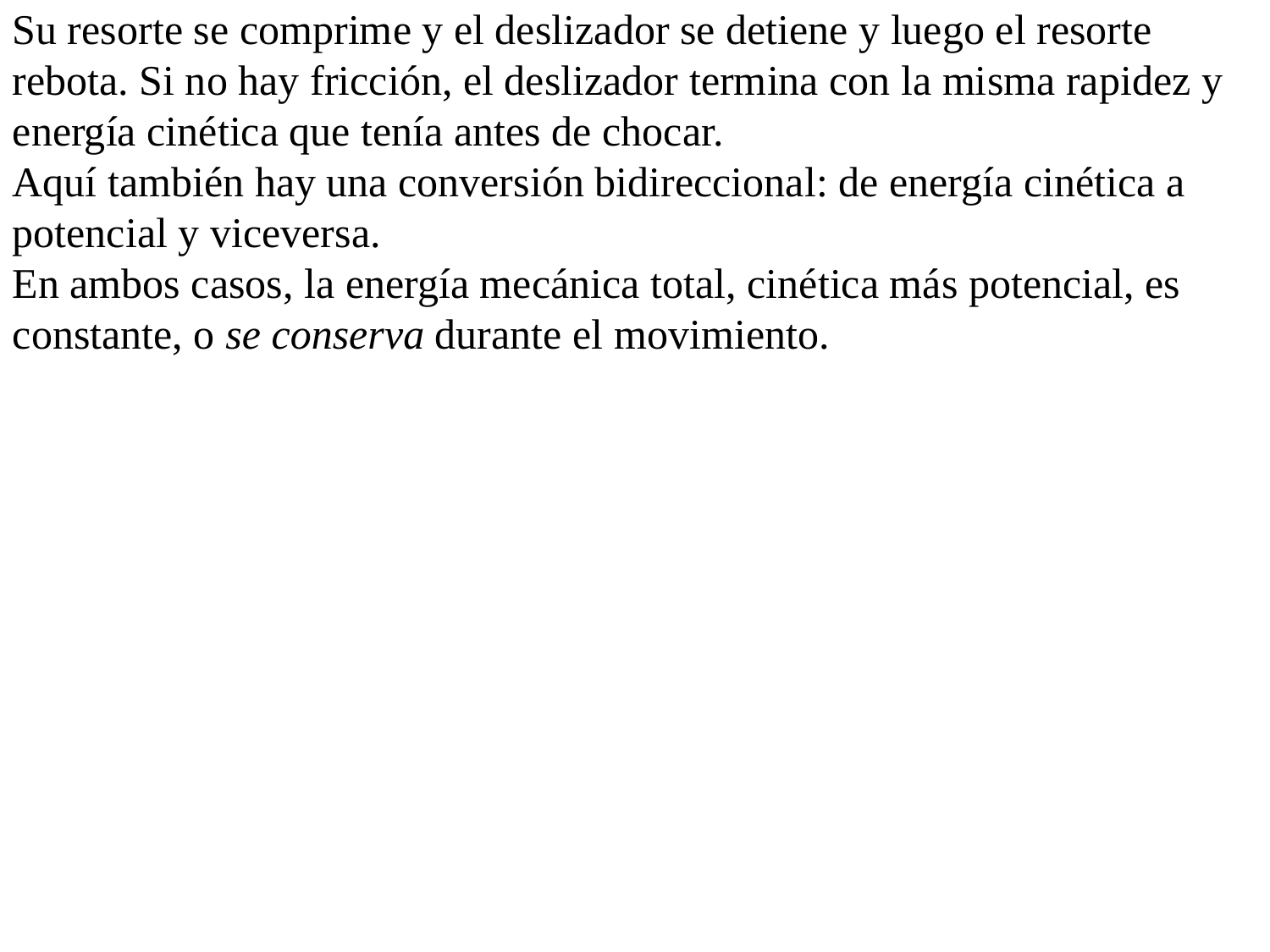

Su resorte se comprime y el deslizador se detiene y luego el resorte rebota. Si no hay fricción, el deslizador termina con la misma rapidez y energía cinética que tenía antes de chocar.
Aquí también hay una conversión bidireccional: de energía cinética a potencial y viceversa.
En ambos casos, la energía mecánica total, cinética más potencial, es constante, o se conserva durante el movimiento.